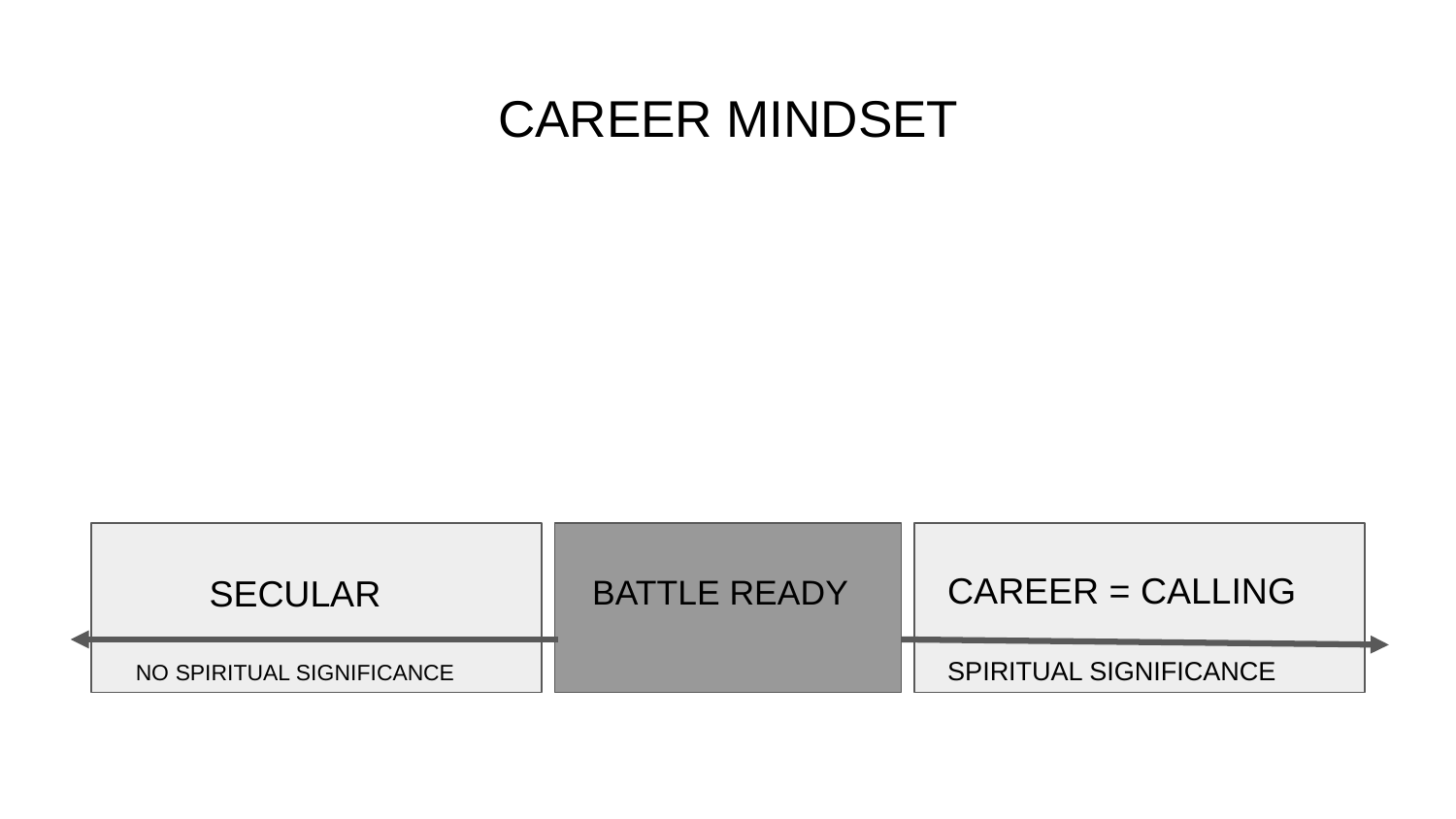

# CAREER MINDSET

CAREER = CALLING

SPIRITUAL SIGNIFICANCE
SECULAR

NO SPIRITUAL SIGNIFICANCE
BATTLE READY